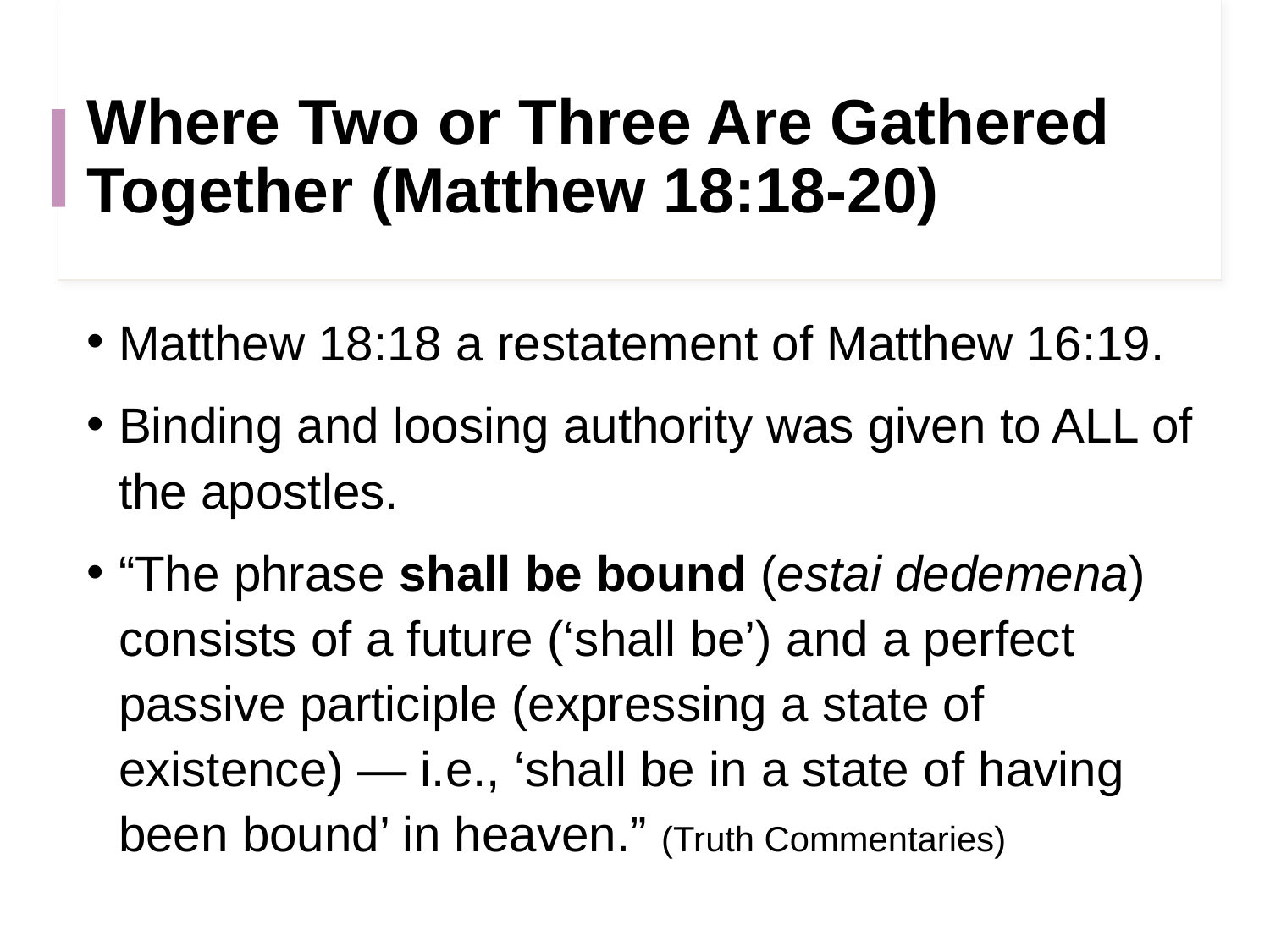

# Where Two or Three Are Gathered Together (Matthew 18:18-20)
Matthew 18:18 a restatement of Matthew 16:19.
Binding and loosing authority was given to ALL of the apostles.
“The phrase shall be bound (estai dedemena) consists of a future (‘shall be’) and a perfect passive participle (expressing a state of existence) — i.e., ‘shall be in a state of having been bound’ in heaven.” (Truth Commentaries)